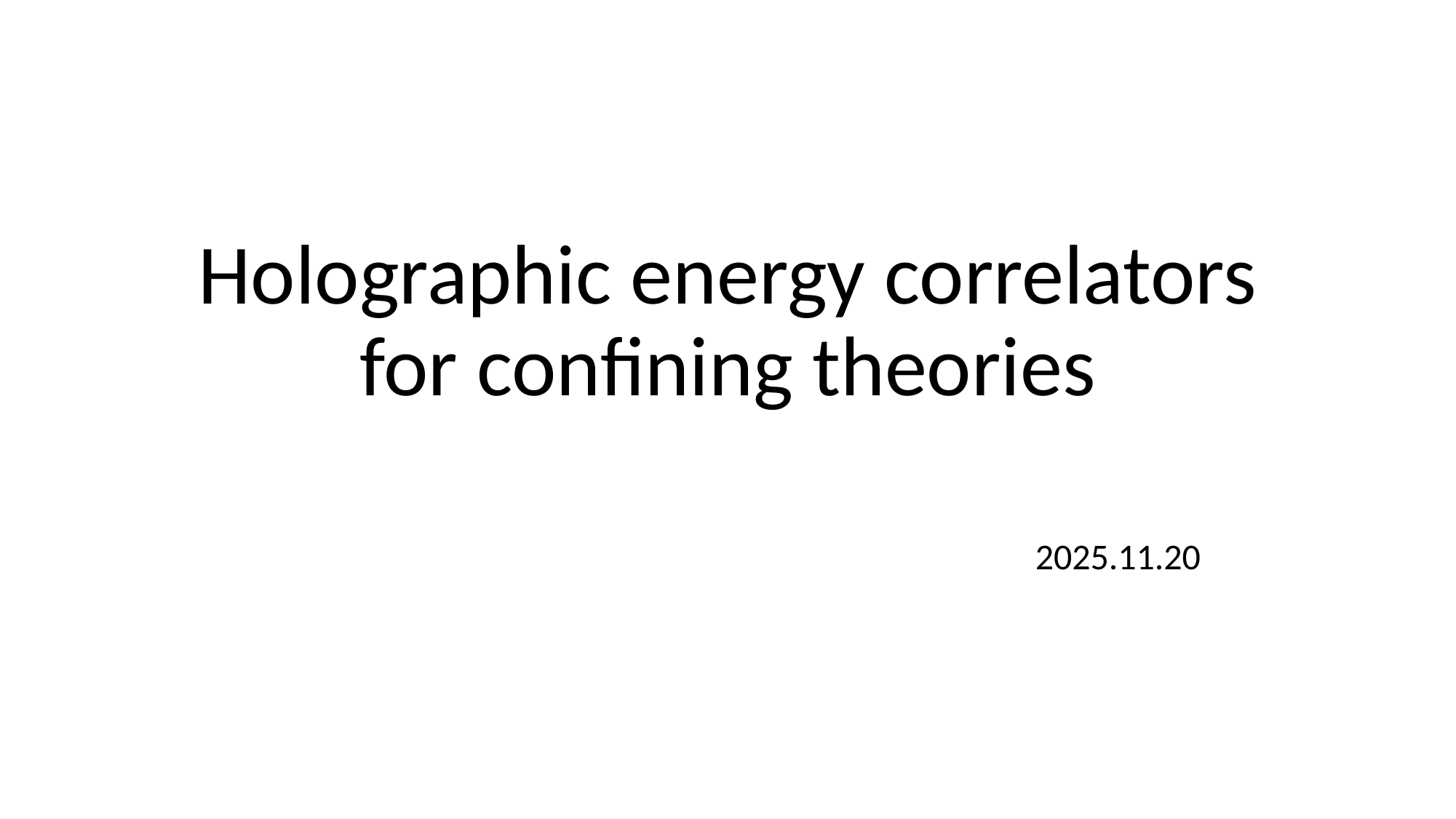

# Holographic energy correlators for confining theories
2025.11.20